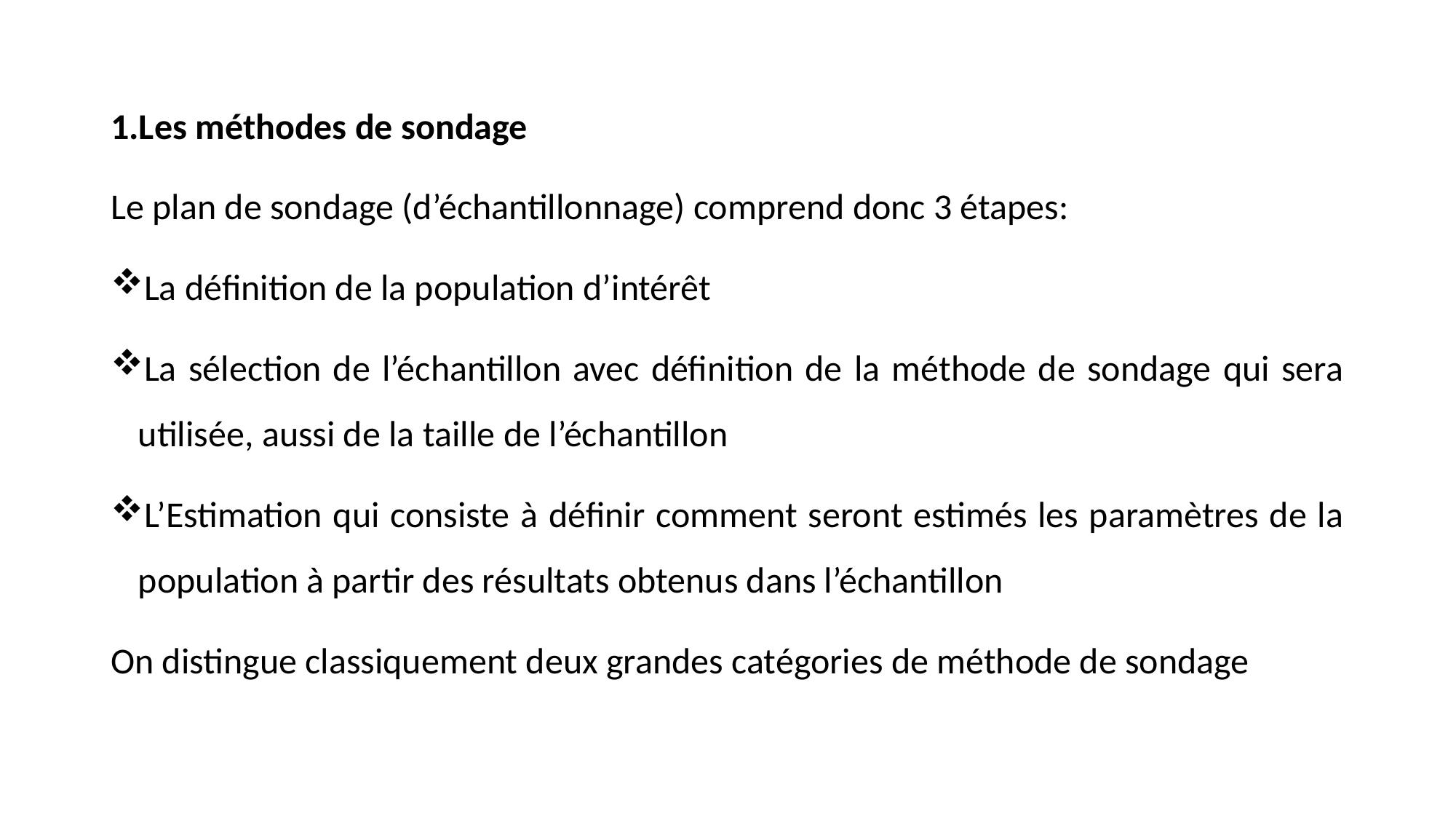

1.Les méthodes de sondage
Le plan de sondage (d’échantillonnage) comprend donc 3 étapes:
La définition de la population d’intérêt
La sélection de l’échantillon avec définition de la méthode de sondage qui sera utilisée, aussi de la taille de l’échantillon
L’Estimation qui consiste à définir comment seront estimés les paramètres de la population à partir des résultats obtenus dans l’échantillon
On distingue classiquement deux grandes catégories de méthode de sondage